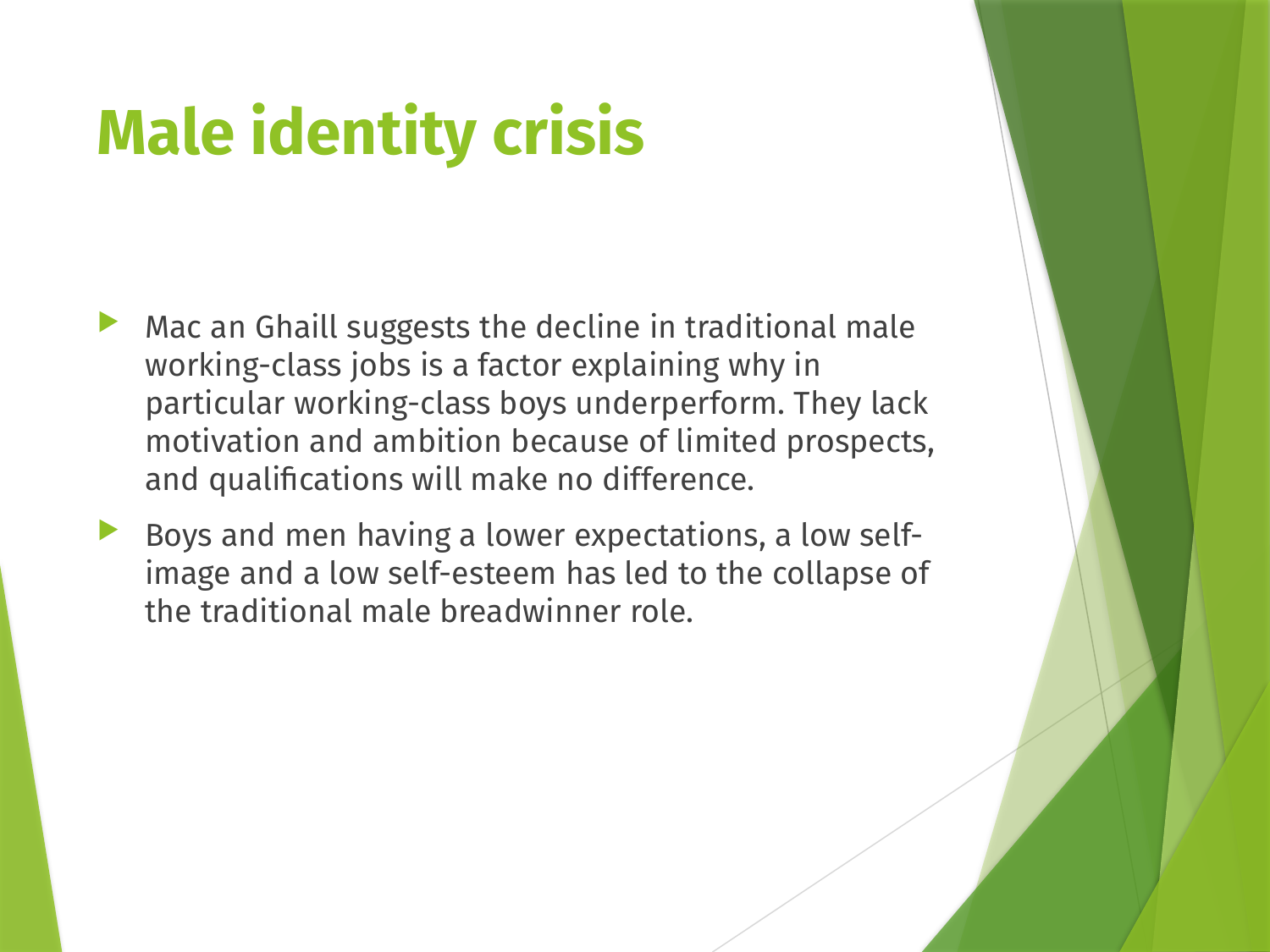

# Male identity crisis
Mac an Ghaill suggests the decline in traditional male working-class jobs is a factor explaining why in particular working-class boys underperform. They lack motivation and ambition because of limited prospects, and qualifications will make no difference.
Boys and men having a lower expectations, a low self-image and a low self-esteem has led to the collapse of the traditional male breadwinner role.